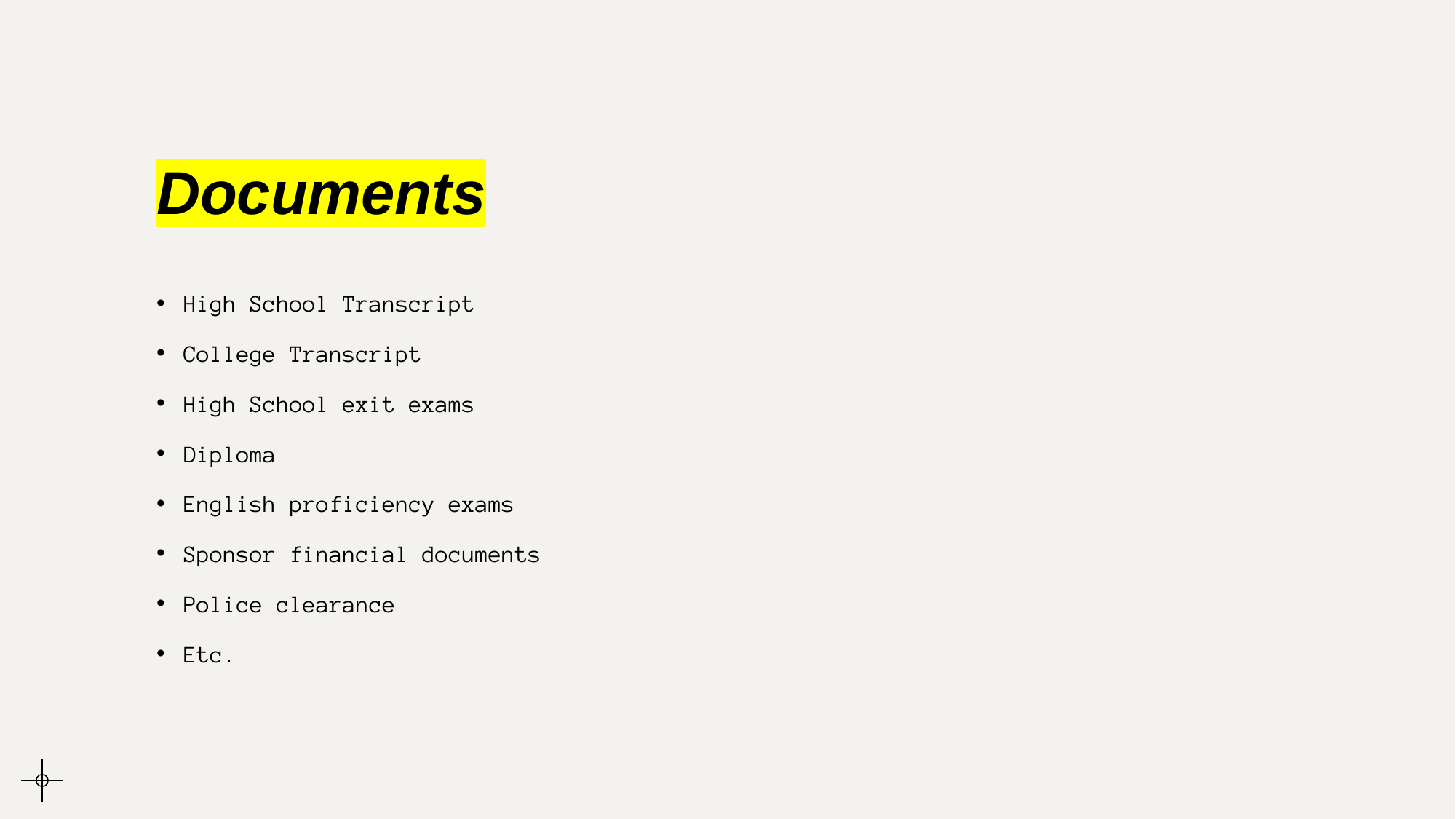

# Documents
High School Transcript
College Transcript
High School exit exams
Diploma
English proficiency exams
Sponsor financial documents
Police clearance
Etc.